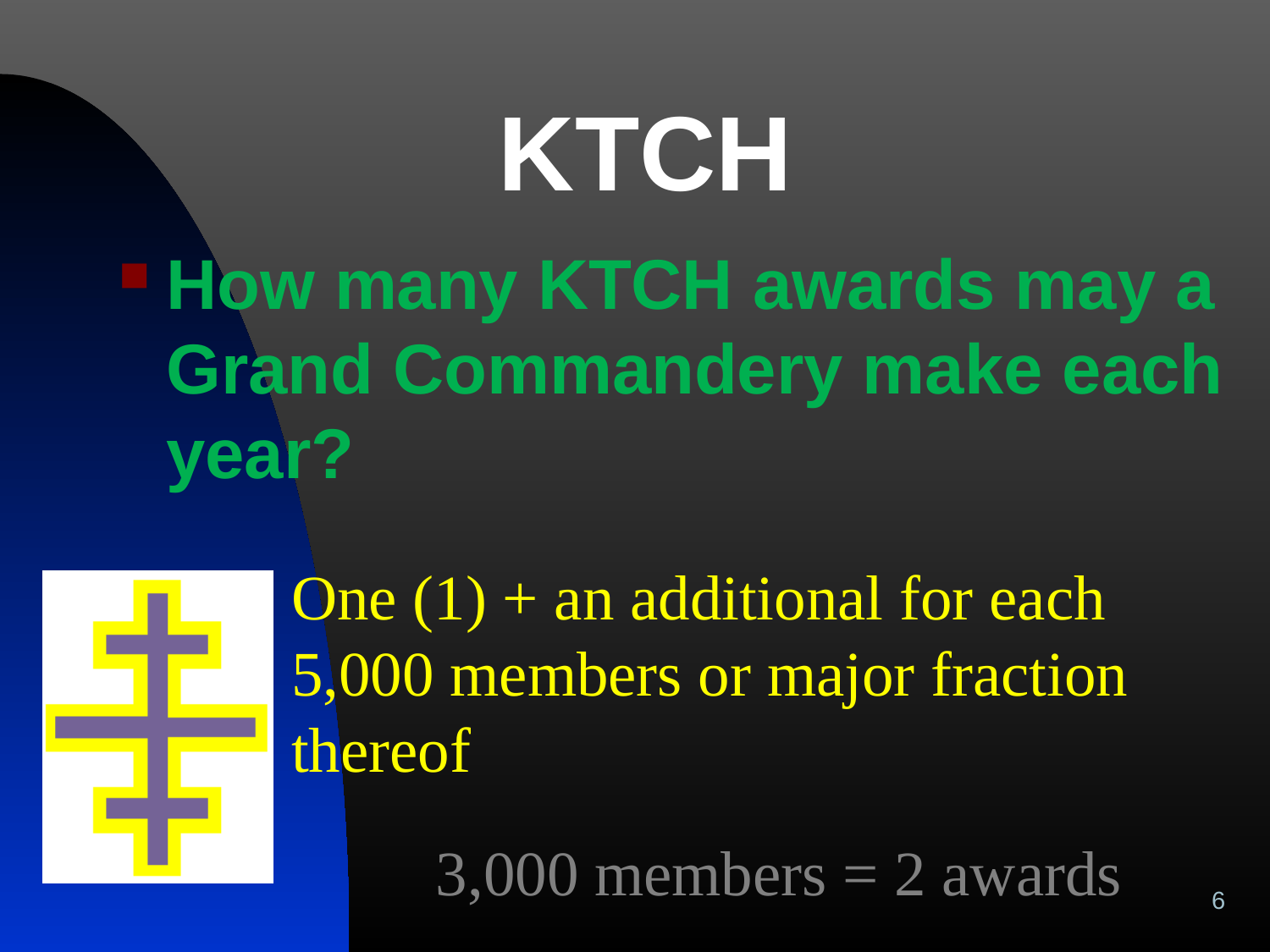

# KTCH
How many KTCH awards may a Grand Commandery make each year?
One (1) + an additional for each 5,000 members or major fraction thereof
3,000 members = 2 awards
6